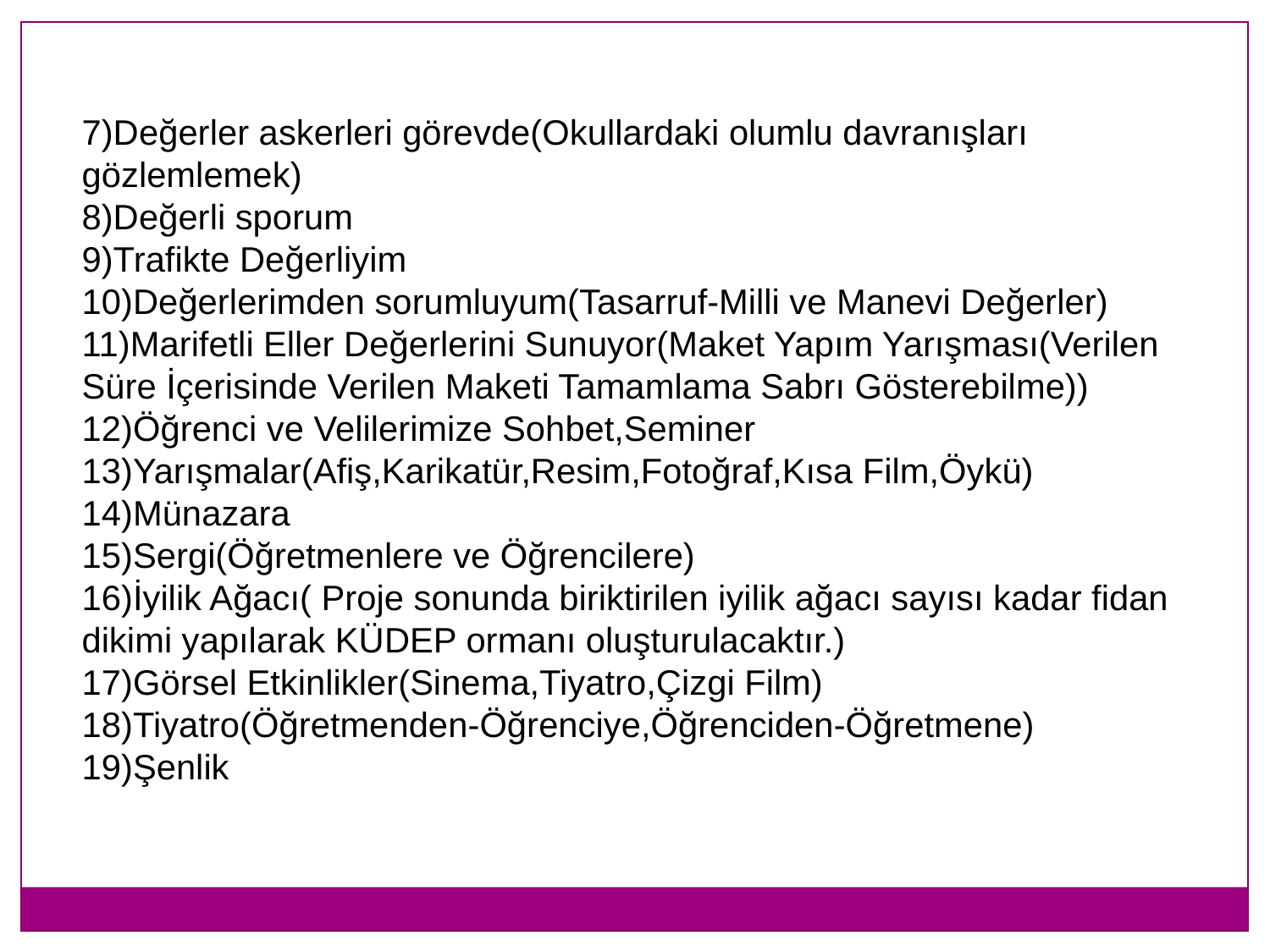

7)Değerler askerleri görevde(Okullardaki olumlu davranışları gözlemlemek)
8)Değerli sporum
9)Trafikte Değerliyim
10)Değerlerimden sorumluyum(Tasarruf-Milli ve Manevi Değerler)
11)Marifetli Eller Değerlerini Sunuyor(Maket Yapım Yarışması(Verilen Süre İçerisinde Verilen Maketi Tamamlama Sabrı Gösterebilme))
12)Öğrenci ve Velilerimize Sohbet,Seminer
13)Yarışmalar(Afiş,Karikatür,Resim,Fotoğraf,Kısa Film,Öykü)
14)Münazara
15)Sergi(Öğretmenlere ve Öğrencilere)
16)İyilik Ağacı( Proje sonunda biriktirilen iyilik ağacı sayısı kadar fidan dikimi yapılarak KÜDEP ormanı oluşturulacaktır.)
17)Görsel Etkinlikler(Sinema,Tiyatro,Çizgi Film)
18)Tiyatro(Öğretmenden-Öğrenciye,Öğrenciden-Öğretmene)
19)Şenlik